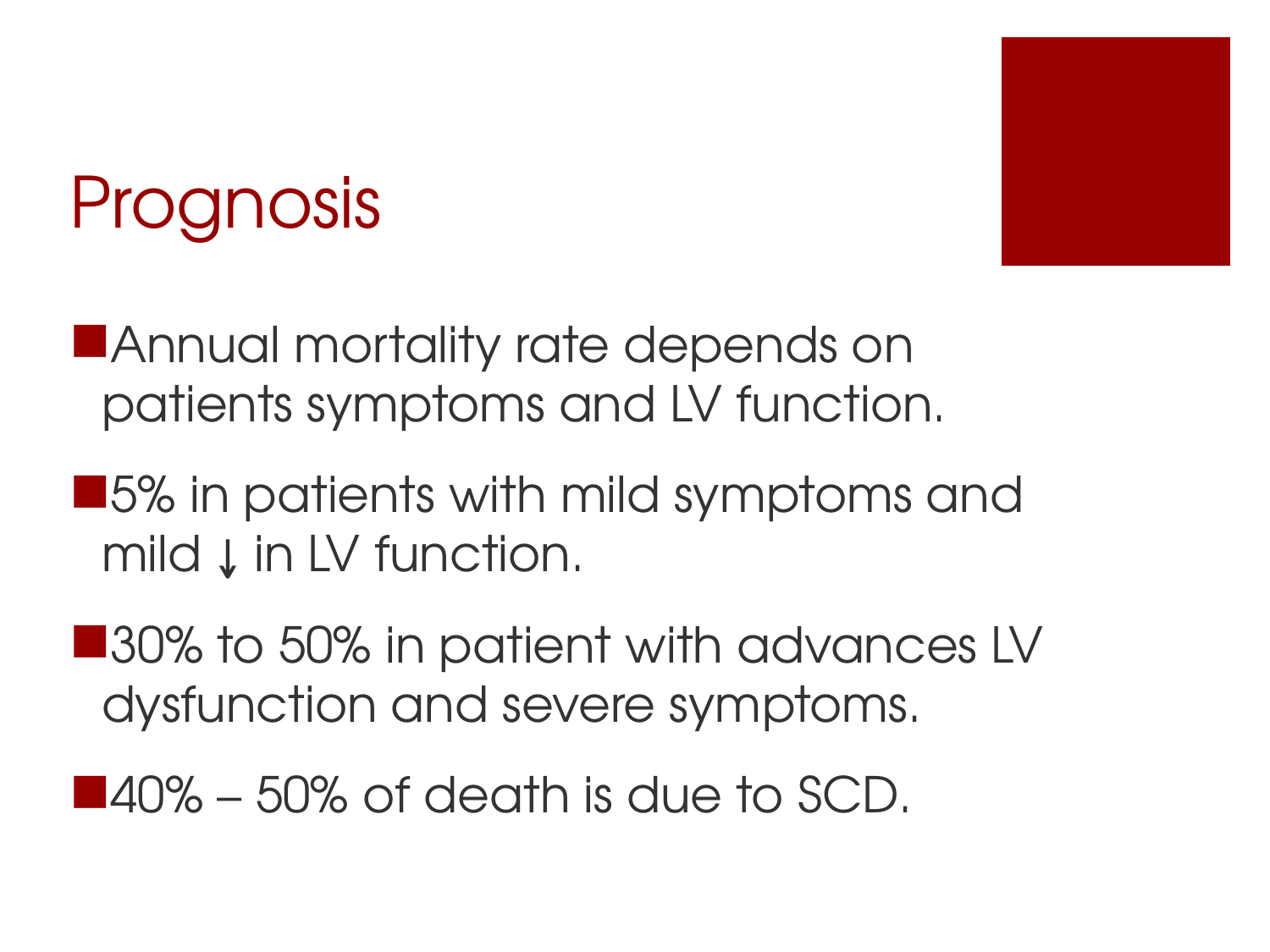

# Prognosis
Annual mortality rate depends on patients symptoms and LV function.
5% in patients with mild symptoms and mild ↓ in LV function.
30% to 50% in patient with advances LV dysfunction and severe symptoms.
40% – 50% of death is due to SCD.